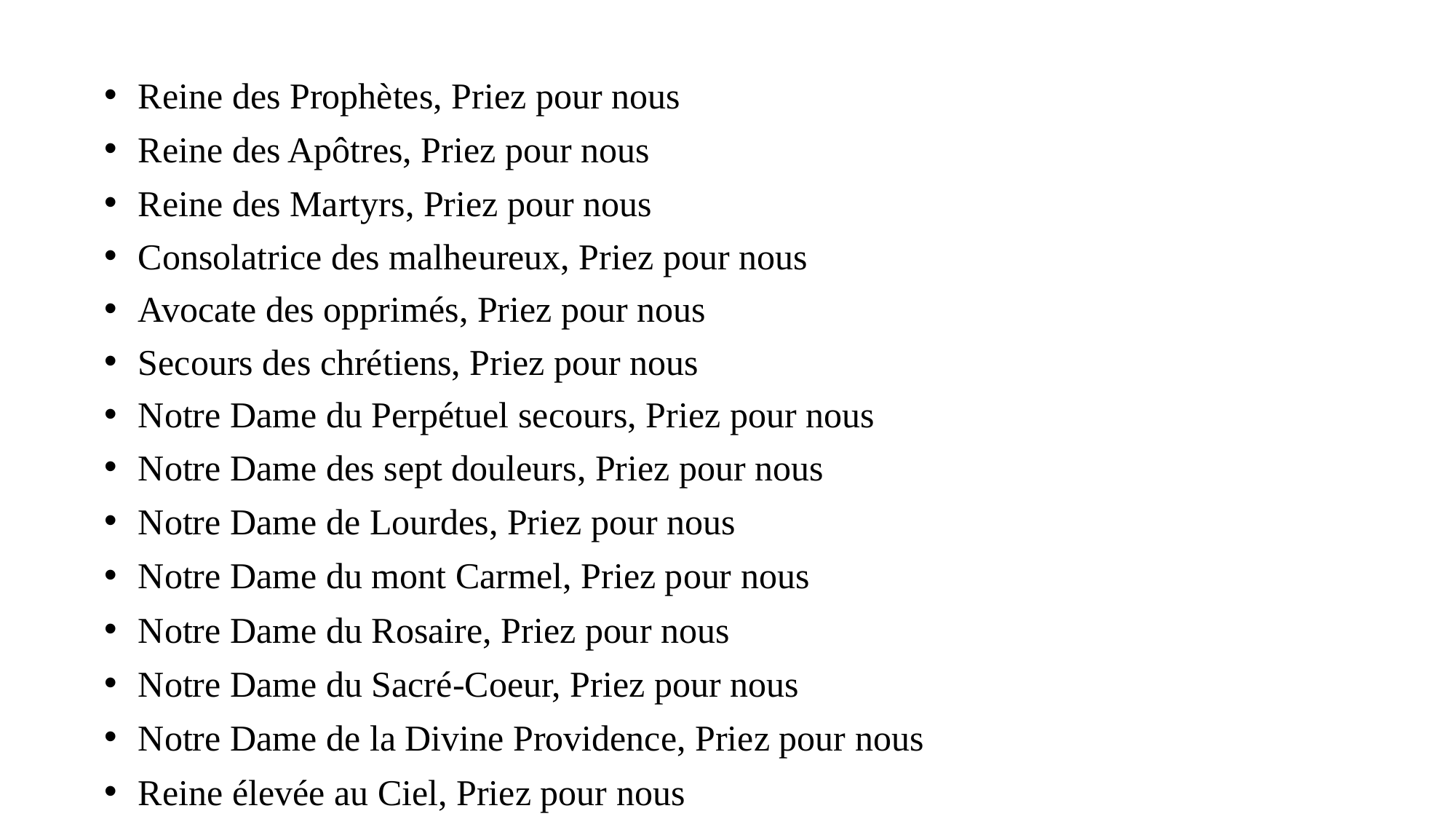

Reine des Prophètes, Priez pour nous
Reine des Apôtres, Priez pour nous
Reine des Martyrs, Priez pour nous
Consolatrice des malheureux, Priez pour nous
Avocate des opprimés, Priez pour nous
Secours des chrétiens, Priez pour nous
Notre Dame du Perpétuel secours, Priez pour nous
Notre Dame des sept douleurs, Priez pour nous
Notre Dame de Lourdes, Priez pour nous
Notre Dame du mont Carmel, Priez pour nous
Notre Dame du Rosaire, Priez pour nous
Notre Dame du Sacré-Coeur, Priez pour nous
Notre Dame de la Divine Providence, Priez pour nous
Reine élevée au Ciel, Priez pour nous